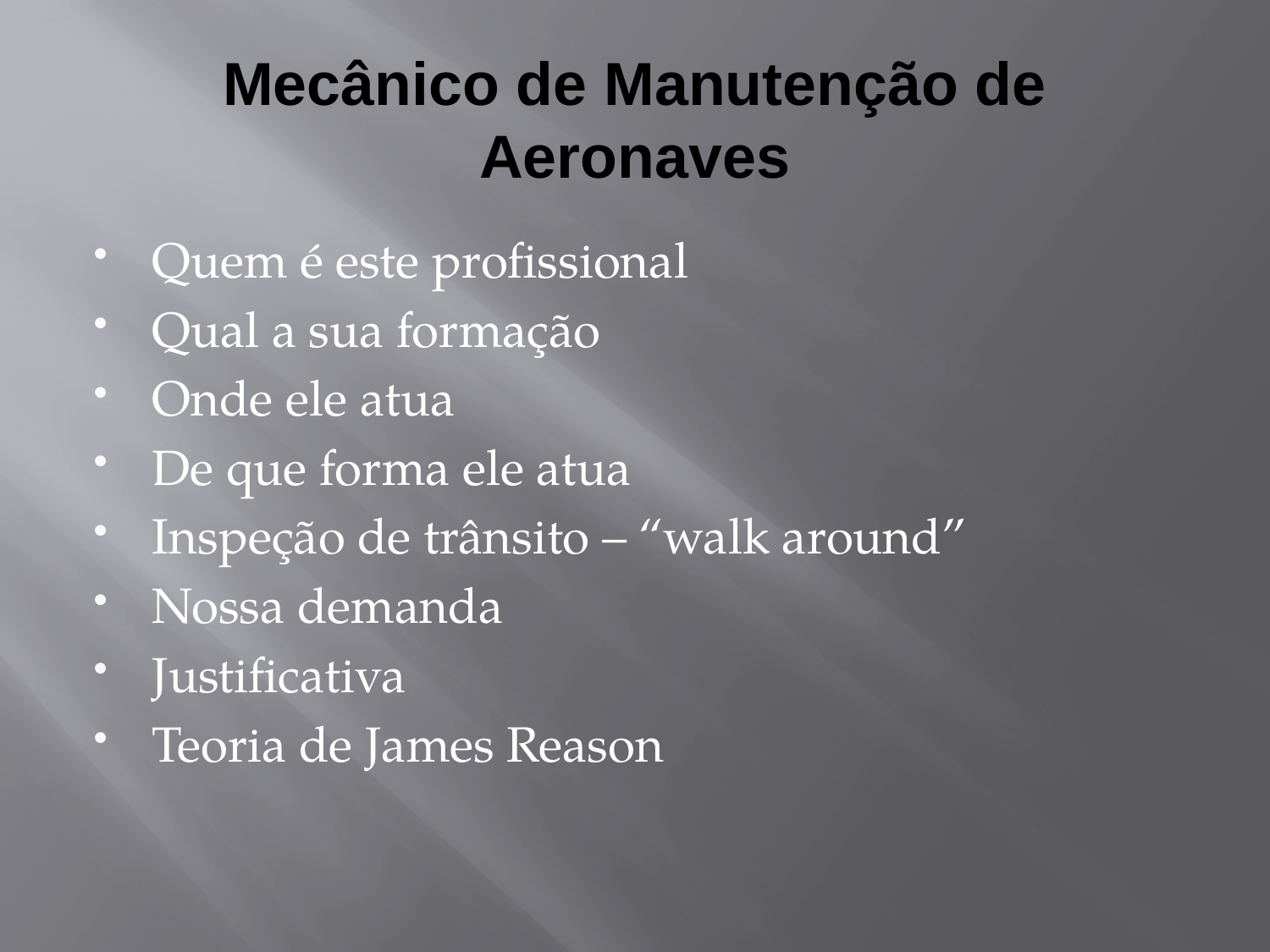

# Mecânico de Manutenção de Aeronaves
Quem é este profissional
Qual a sua formação
Onde ele atua
De que forma ele atua
Inspeção de trânsito – “walk around”
Nossa demanda
Justificativa
Teoria de James Reason